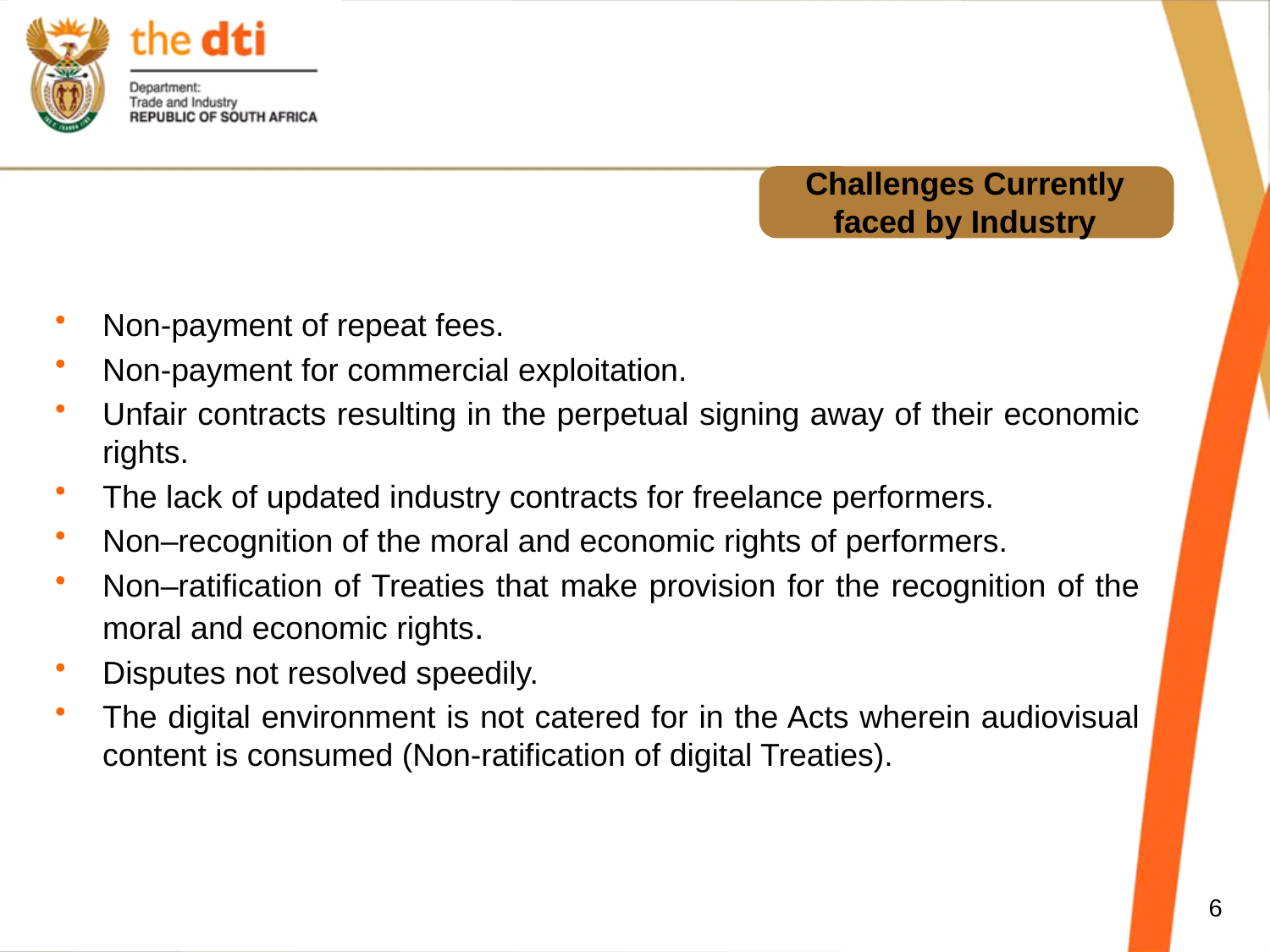

# Challenges Currently faced by Industry

Non-payment of repeat fees.
Non-payment for commercial exploitation.
Unfair contracts resulting in the perpetual signing away of their economic rights.
The lack of updated industry contracts for freelance performers.
Non–recognition of the moral and economic rights of performers.
Non–ratification of Treaties that make provision for the recognition of the moral and economic rights.
Disputes not resolved speedily.
The digital environment is not catered for in the Acts wherein audiovisual content is consumed (Non-ratification of digital Treaties).

6